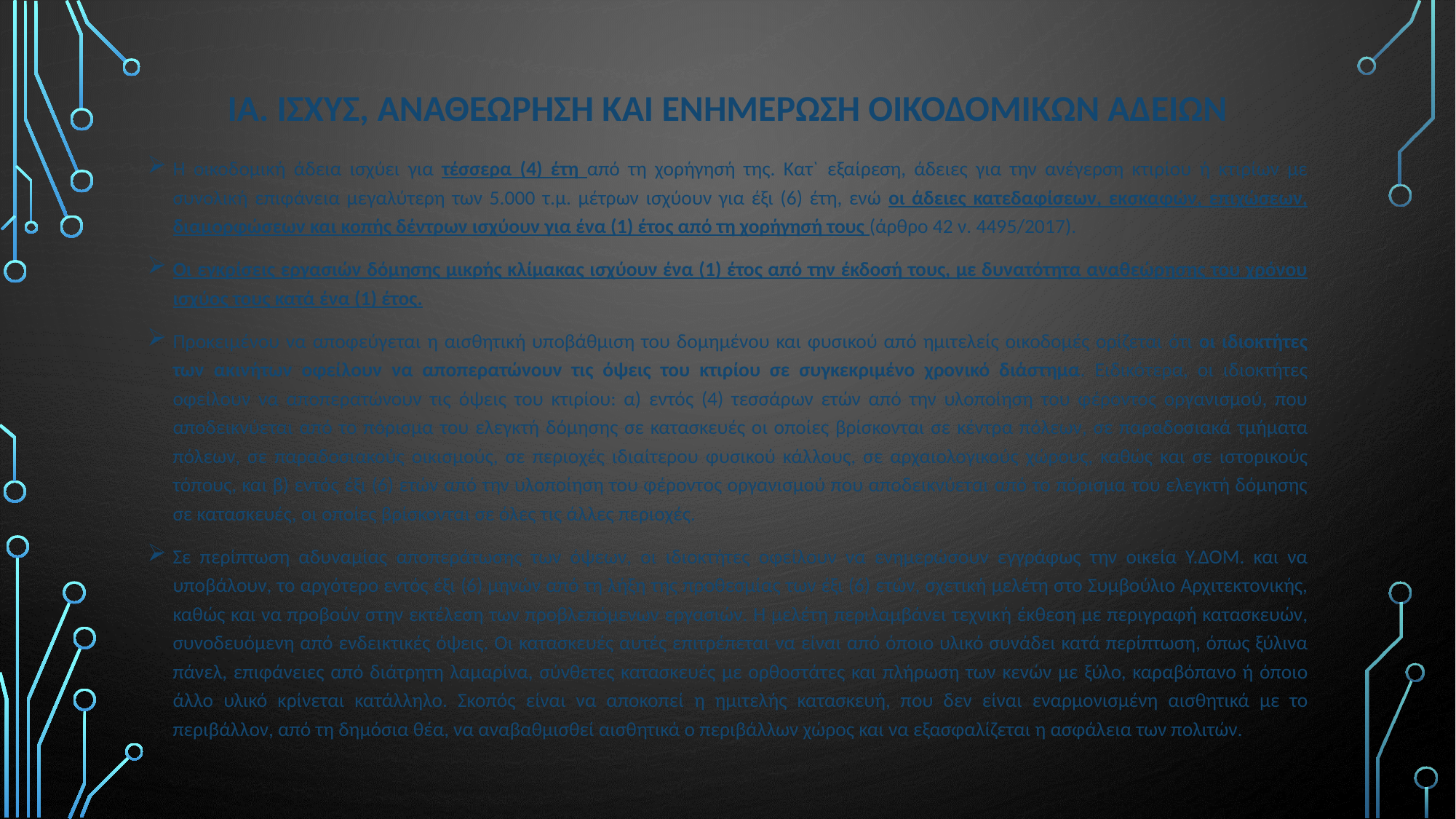

# ΙΑ. ΙΣΧΥΣ, ΑΝΑΘΕΩΡΗΣΗ ΚΑΙ ΕΝΗΜΕΡΩΣΗ ΟΙΚΟΔΟΜΙΚΩΝ ΑΔΕΙΩΝ
Η οικοδομική άδεια ισχύει για τέσσερα (4) έτη από τη χορήγησή της. Κατ` εξαίρεση, άδειες για την ανέγερση κτιρίου ή κτιρίων με συνολική επιφάνεια μεγαλύτερη των 5.000 τ.μ. μέτρων ισχύουν για έξι (6) έτη, ενώ οι άδειες κατεδαφίσεων, εκσκαφών, επιχώσεων, διαμορφώσεων και κοπής δέντρων ισχύουν για ένα (1) έτος από τη χορήγησή τους (άρθρο 42 ν. 4495/2017).
Οι εγκρίσεις εργασιών δόμησης μικρής κλίμακας ισχύουν ένα (1) έτος από την έκδοσή τους, με δυνατότητα αναθεώρησης του χρόνου ισχύος τους κατά ένα (1) έτος.
Προκειμένου να αποφεύγεται η αισθητική υποβάθμιση του δομημένου και φυσικού από ημιτελείς οικοδομές ορίζεται ότι οι ιδιοκτήτες των ακινήτων οφείλουν να αποπερατώνουν τις όψεις του κτιρίου σε συγκεκριμένο χρονικό διάστημα. Ειδικότερα, οι ιδιοκτήτες οφείλουν να αποπερατώνουν τις όψεις του κτιρίου: α) εντός (4) τεσσάρων ετών από την υλοποίηση του φέροντος οργανισμού, που αποδεικνύεται από το πόρισμα του ελεγκτή δόμησης σε κατασκευές οι οποίες βρίσκονται σε κέντρα πόλεων, σε παραδοσιακά τμήματα πόλεων, σε παραδοσιακούς οικισμούς, σε περιοχές ιδιαίτερου φυσικού κάλλους, σε αρχαιολογικούς χώρους, καθώς και σε ιστορικούς τόπους, και β) εντός έξι (6) ετών από την υλοποίηση του φέροντος οργανισμού που αποδεικνύεται από το πόρισμα του ελεγκτή δόμησης σε κατασκευές, οι οποίες βρίσκονται σε όλες τις άλλες περιοχές.
Σε περίπτωση αδυναμίας αποπεράτωσης των όψεων, οι ιδιοκτήτες οφείλουν να ενημερώσουν εγγράφως την οικεία Υ.ΔΟΜ. και να υποβάλουν, το αργότερο εντός έξι (6) μηνών από τη λήξη της προθεσμίας των έξι (6) ετών, σχετική μελέτη στο Συμβούλιο Αρχιτεκτονικής, καθώς και να προβούν στην εκτέλεση των προβλεπόμενων εργασιών. Η μελέτη περιλαμβάνει τεχνική έκθεση με περιγραφή κατασκευών, συνοδευόμενη από ενδεικτικές όψεις. Οι κατασκευές αυτές επιτρέπεται να είναι από όποιο υλικό συνάδει κατά περίπτωση, όπως ξύλινα πάνελ, επιφάνειες από διάτρητη λαμαρίνα, σύνθετες κατασκευές με ορθοστάτες και πλήρωση των κενών με ξύλο, καραβόπανο ή όποιο άλλο υλικό κρίνεται κατάλληλο. Σκοπός είναι να αποκοπεί η ημιτελής κατασκευή, που δεν είναι εναρμονισμένη αισθητικά με το περιβάλλον, από τη δημόσια θέα, να αναβαθμισθεί αισθητικά ο περιβάλλων χώρος και να εξασφαλίζεται η ασφάλεια των πολιτών.